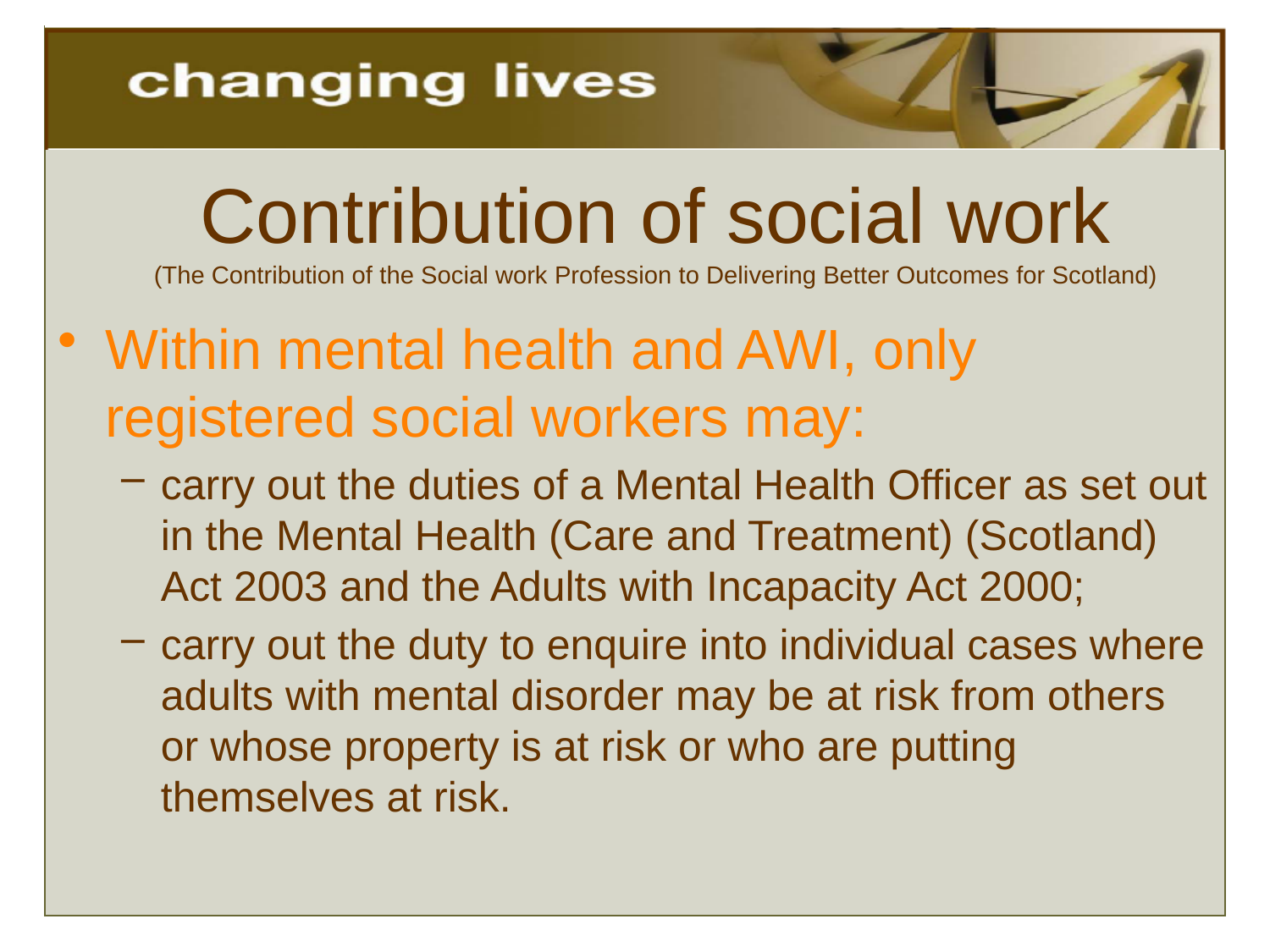

# Contribution of social work (The Contribution of the Social work Profession to Delivering Better Outcomes for Scotland)
Within mental health and AWI, only registered social workers may:
carry out the duties of a Mental Health Officer as set out in the Mental Health (Care and Treatment) (Scotland) Act 2003 and the Adults with Incapacity Act 2000;
carry out the duty to enquire into individual cases where adults with mental disorder may be at risk from others or whose property is at risk or who are putting themselves at risk.